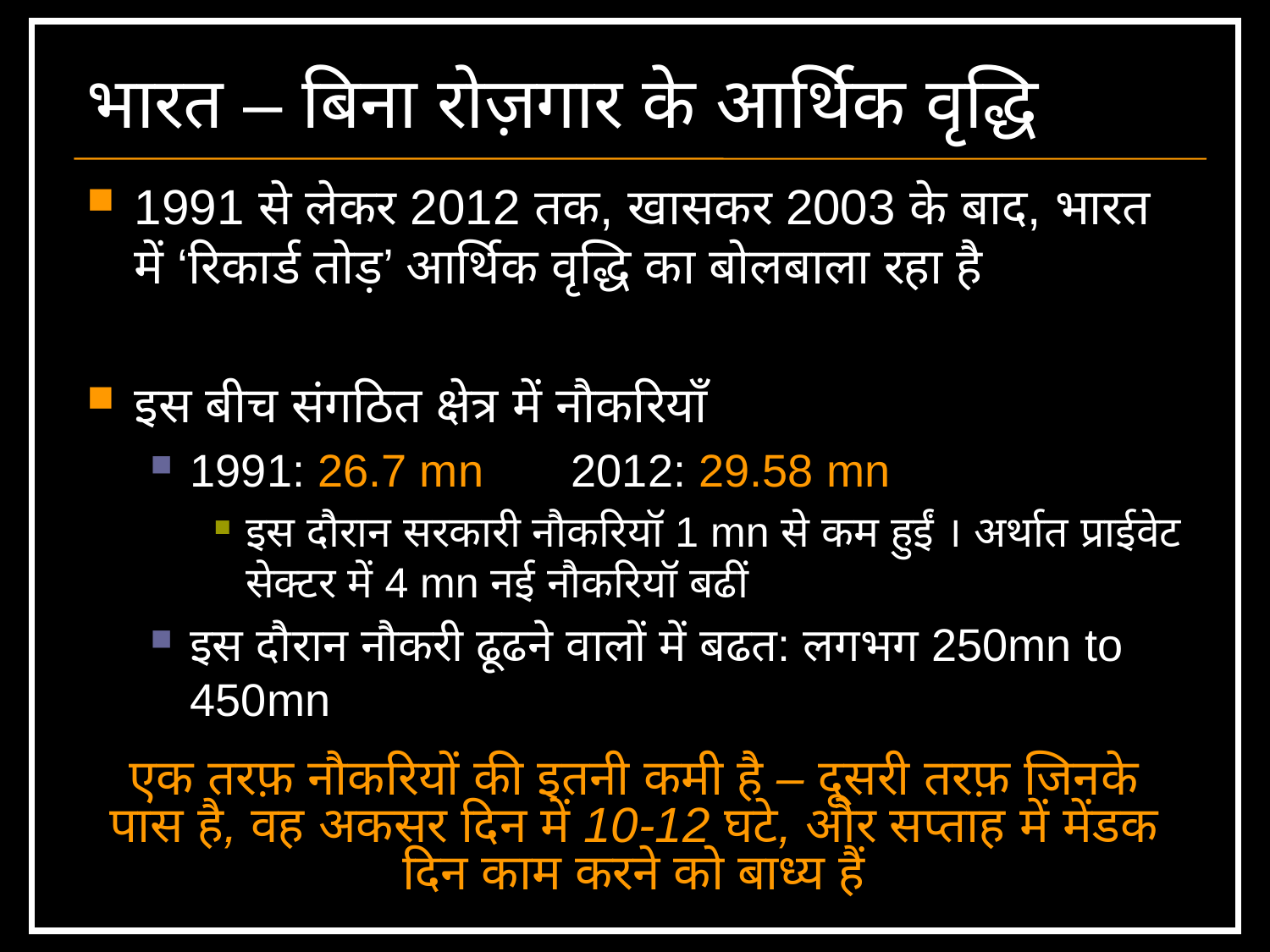

# भारत – बिना रोज़गार के आर्थिक वृद्धि
1991 से लेकर 2012 तक, खासकर 2003 के बाद, भारत में ‘रिकार्ड तोड़’ आर्थिक वृद्धि का बोलबाला रहा है

इस बीच संगठित क्षेत्र में नौकरियाँ
1991: 26.7 mn 	2012: 29.58 mn
इस दौरान सरकारी नौकरियॉ 1 mn से कम हुईं । अर्थात प्राईवेट सेक्टर में 4 mn नई नौकरियॉ बढीं
इस दौरान नौकरी ढूढने वालों में बढत: लगभग 250mn to 450mn
एक तरफ़ नौकरियों की इतनी कमी है – दूसरी तरफ़ जिनके पास है, वह अकसर दिन में 10-12 घटे, और सप्ताह में मेंडक दिन काम करने को बाध्य हैं